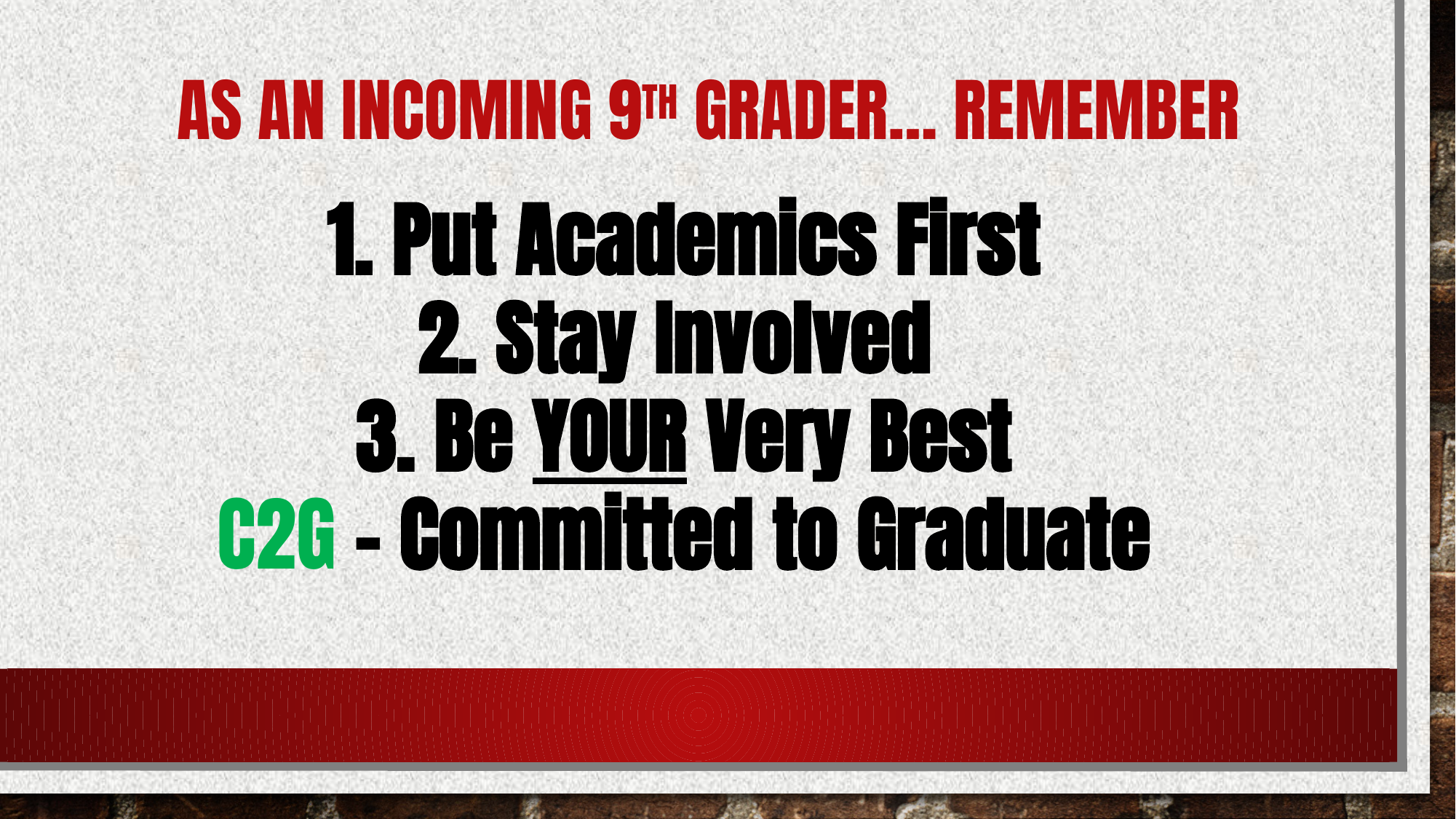

# As an incoming 9th grader… remember
1. Put Academics First
2. Stay Involved
3. Be YOUR Very Best
C2G – Committed to Graduate